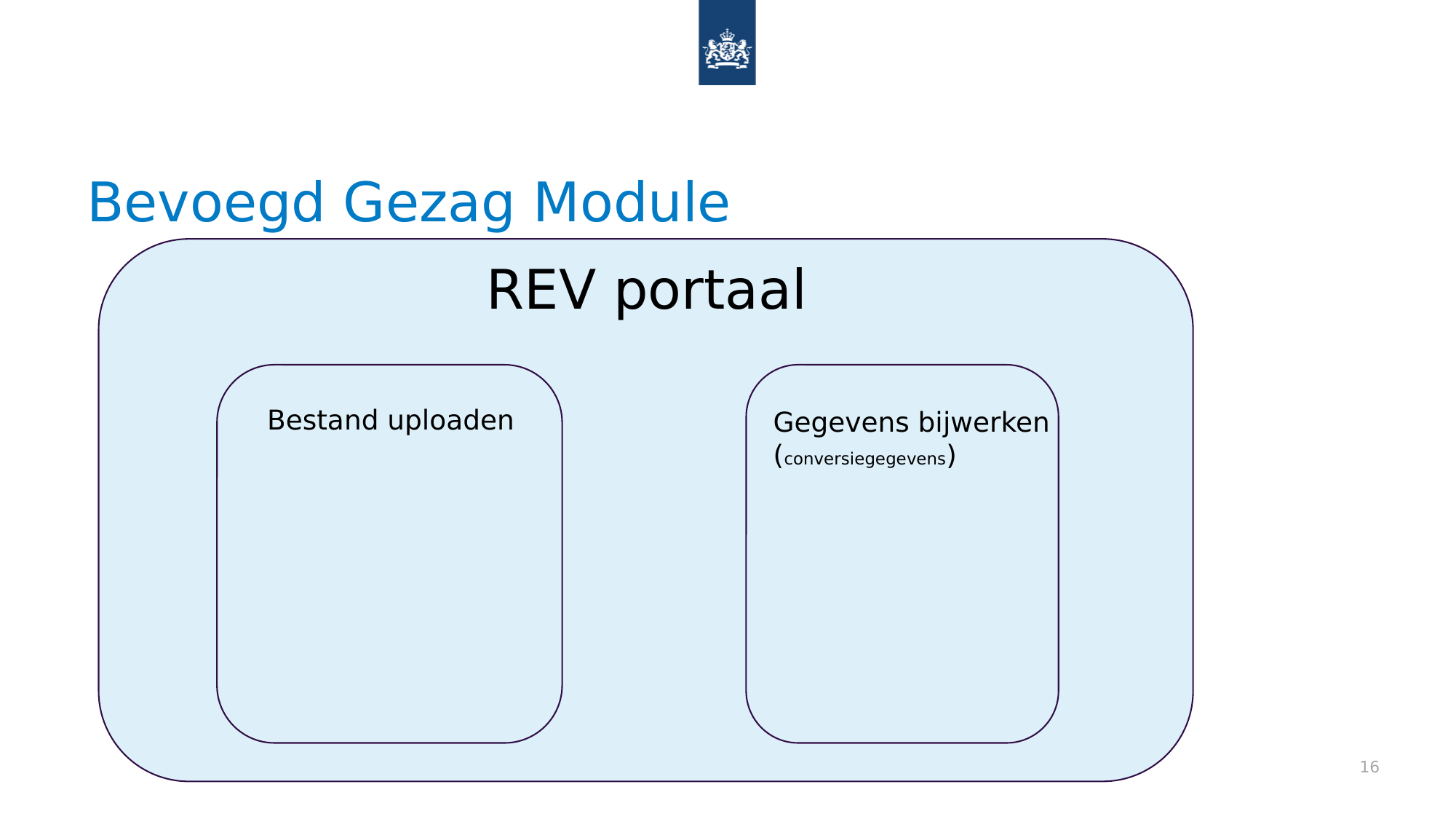

# Bevoegd Gezag Module

REV portaal

Bestand uploaden
Gegevens bijwerken
(conversiegegevens)
16